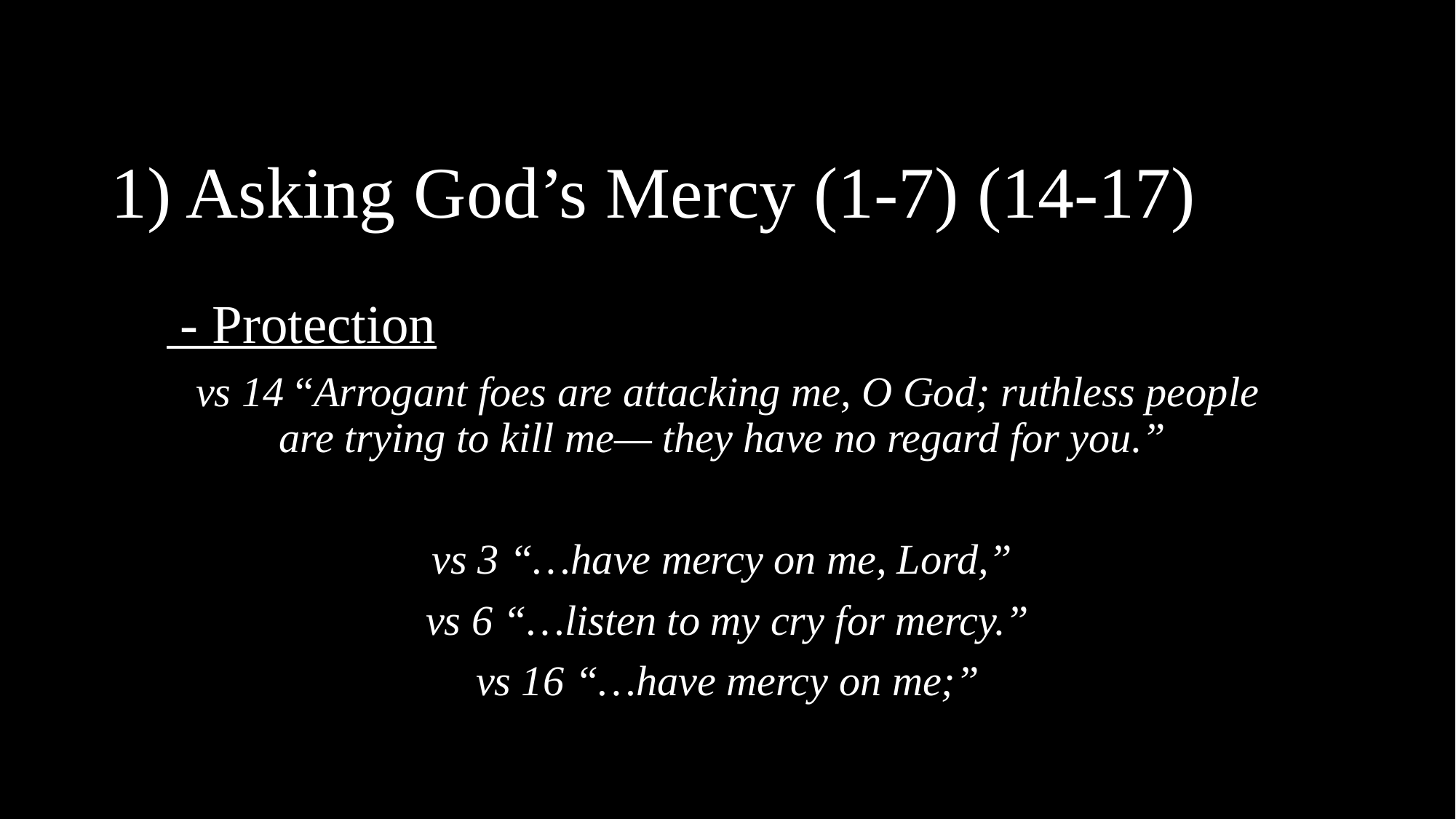

# 1) Asking God’s Mercy (1-7) (14-17)
 - Protection
vs 14 “Arrogant foes are attacking me, O God; ruthless people are trying to kill me— they have no regard for you.”

vs 3 “…have mercy on me, Lord,”
vs 6 “…listen to my cry for mercy.”
vs 16 “…have mercy on me;”